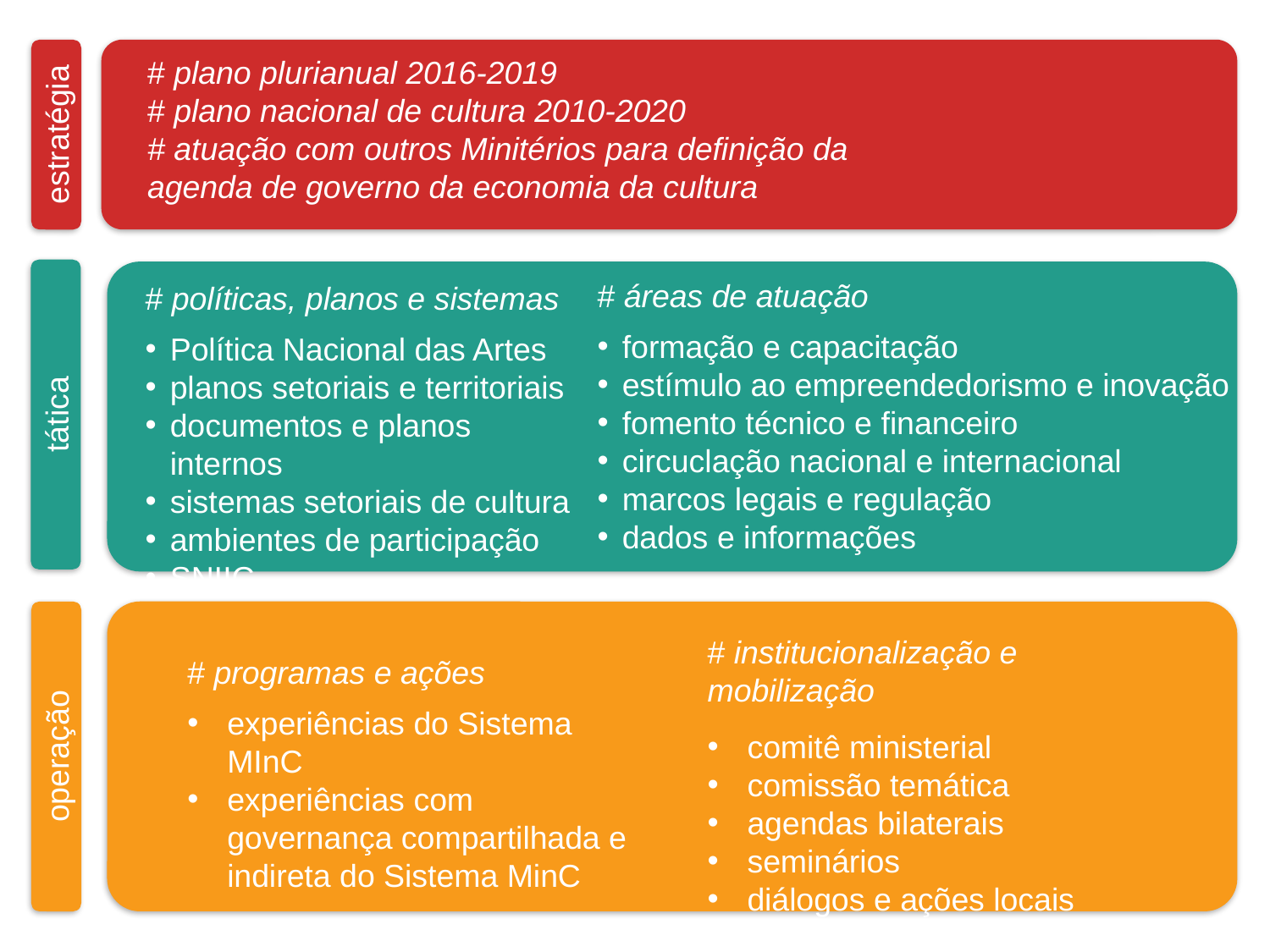

# plano plurianual 2016-2019
# plano nacional de cultura 2010-2020
# atuação com outros Minitérios para definição da agenda de governo da economia da cultura

estratégia

# áreas de atuação

formação e capacitação
estímulo ao empreendedorismo e inovação
fomento técnico e financeiro
circuclação nacional e internacional
marcos legais e regulação
dados e informações
# políticas, planos e sistemas

Política Nacional das Artes
planos setoriais e territoriais
documentos e planos internos
sistemas setoriais de cultura
ambientes de participação
SNIIC
tática

# institucionalização e mobilização

comitê ministerial
comissão temática
agendas bilaterais
seminários
diálogos e ações locais
# programas e ações

experiências do Sistema MInC
experiências com governança compartilhada e indireta do Sistema MinC
operação